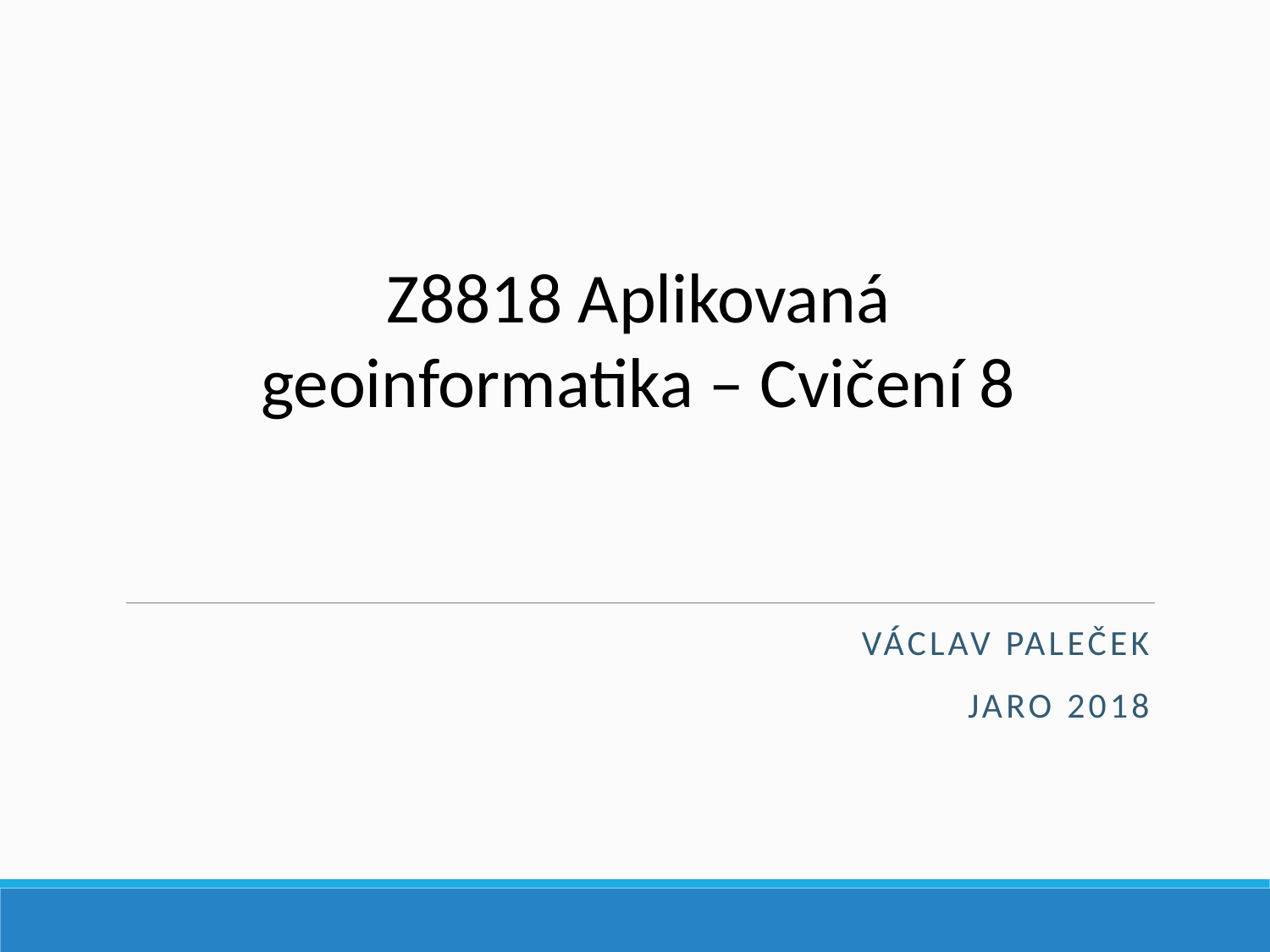

Z8818 Aplikovaná geoinformatika – Cvičení 8
Václav Paleček
Jaro 2018